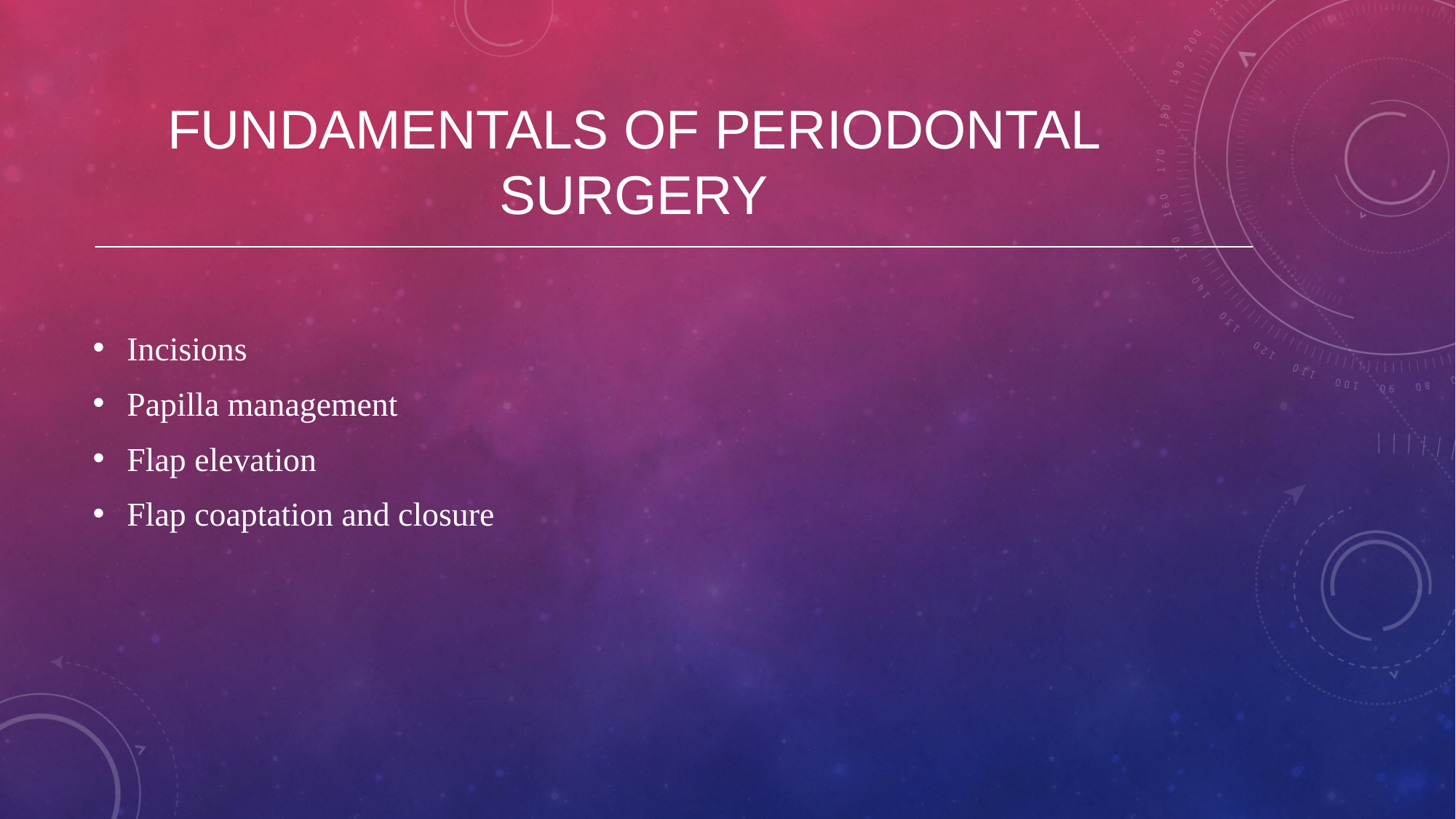

# Fundamentals of periodontal surgery
Incisions
Papilla management
Flap elevation
Flap coaptation and closure